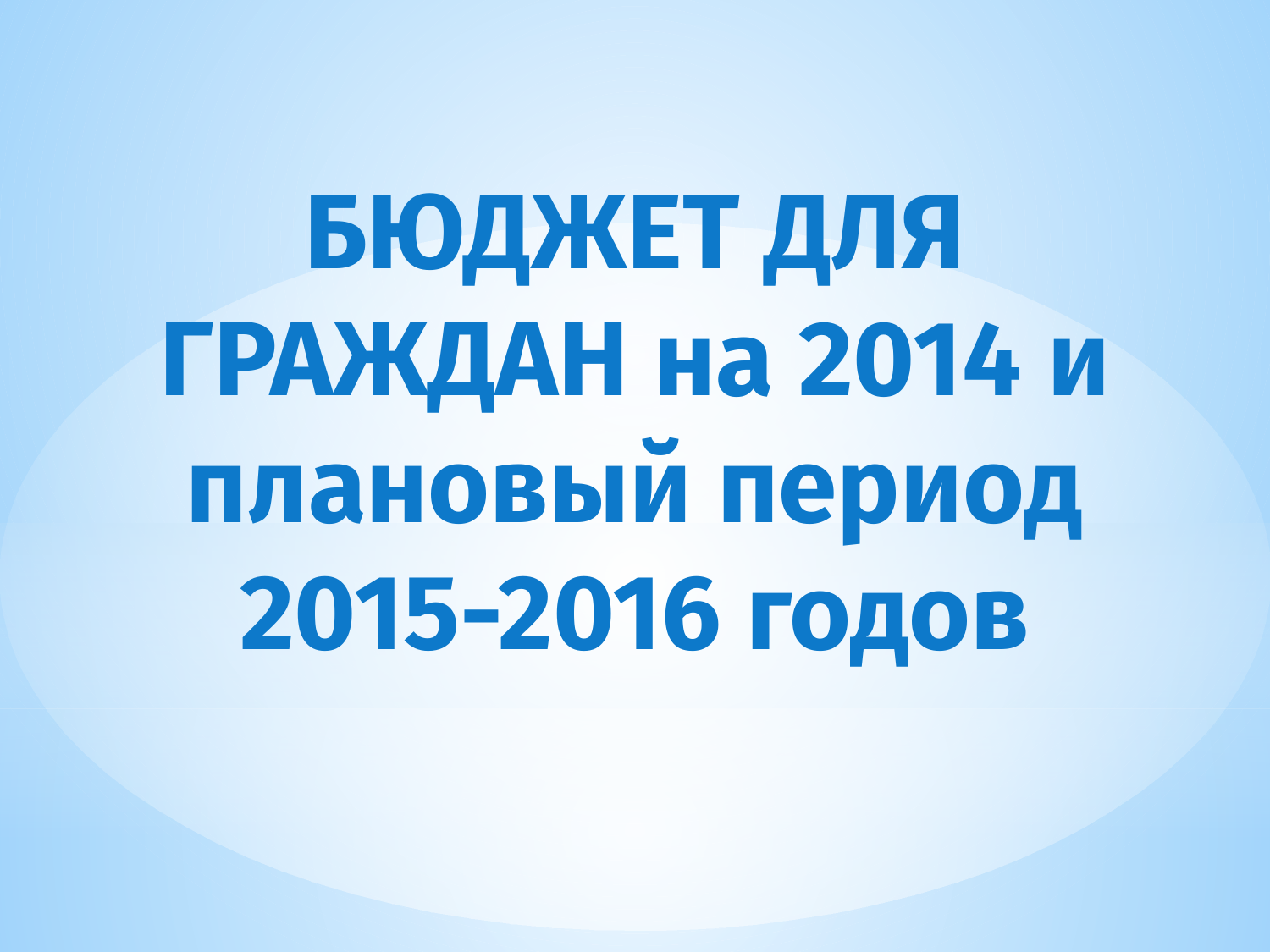

# БЮДЖЕТ ДЛЯ ГРАЖДАН на 2014 и плановый период 2015-2016 годов